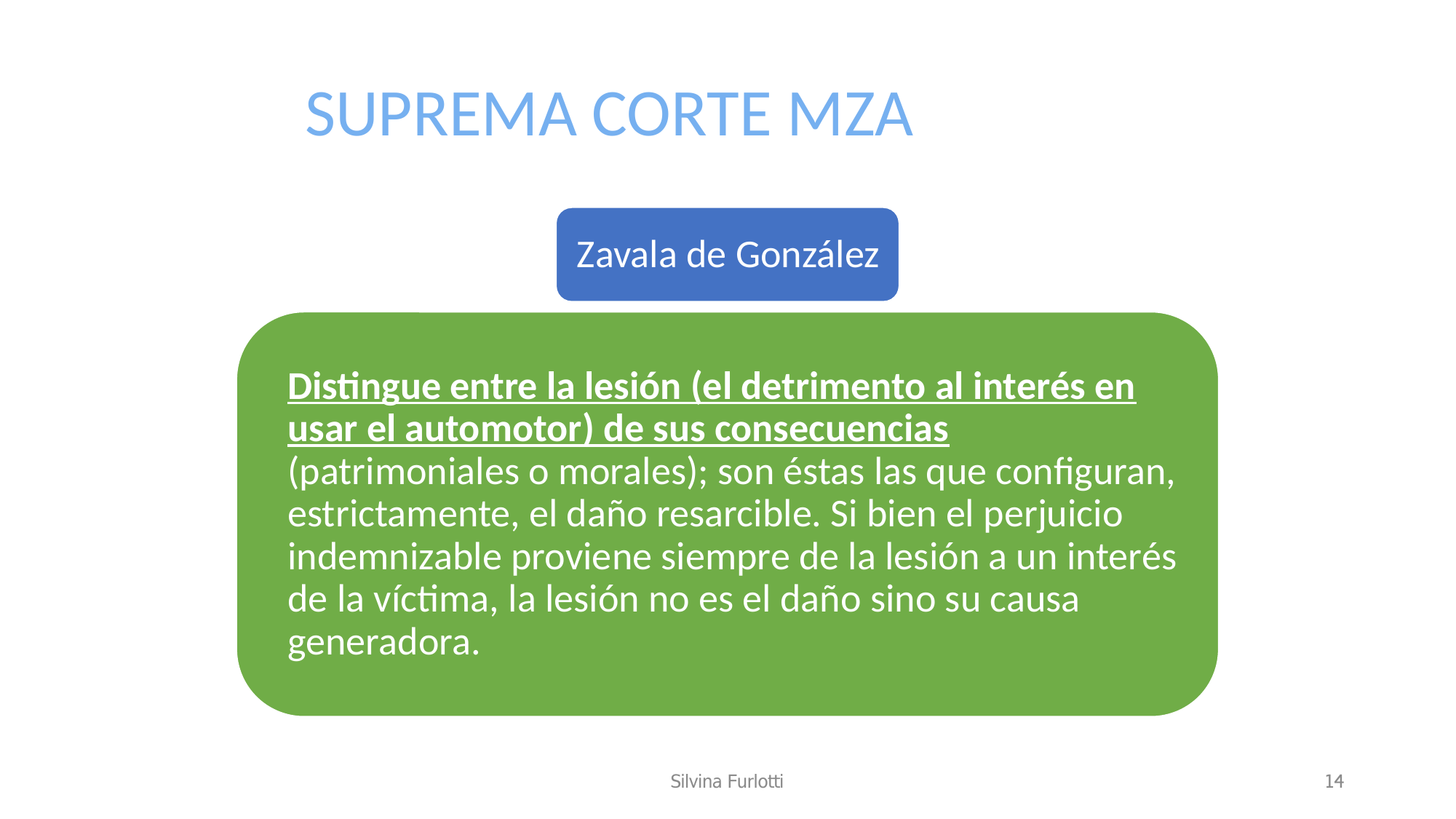

# SUPREMA CORTE MZA
Zavala de González
Distingue entre la lesión (el detrimento al interés en usar el automotor) de sus consecuencias (patrimoniales o morales); son éstas las que configuran, estrictamente, el daño resarcible. Si bien el perjuicio indemnizable proviene siempre de la lesión a un interés de la víctima, la lesión no es el daño sino su causa generadora.
Silvina Furlotti
14